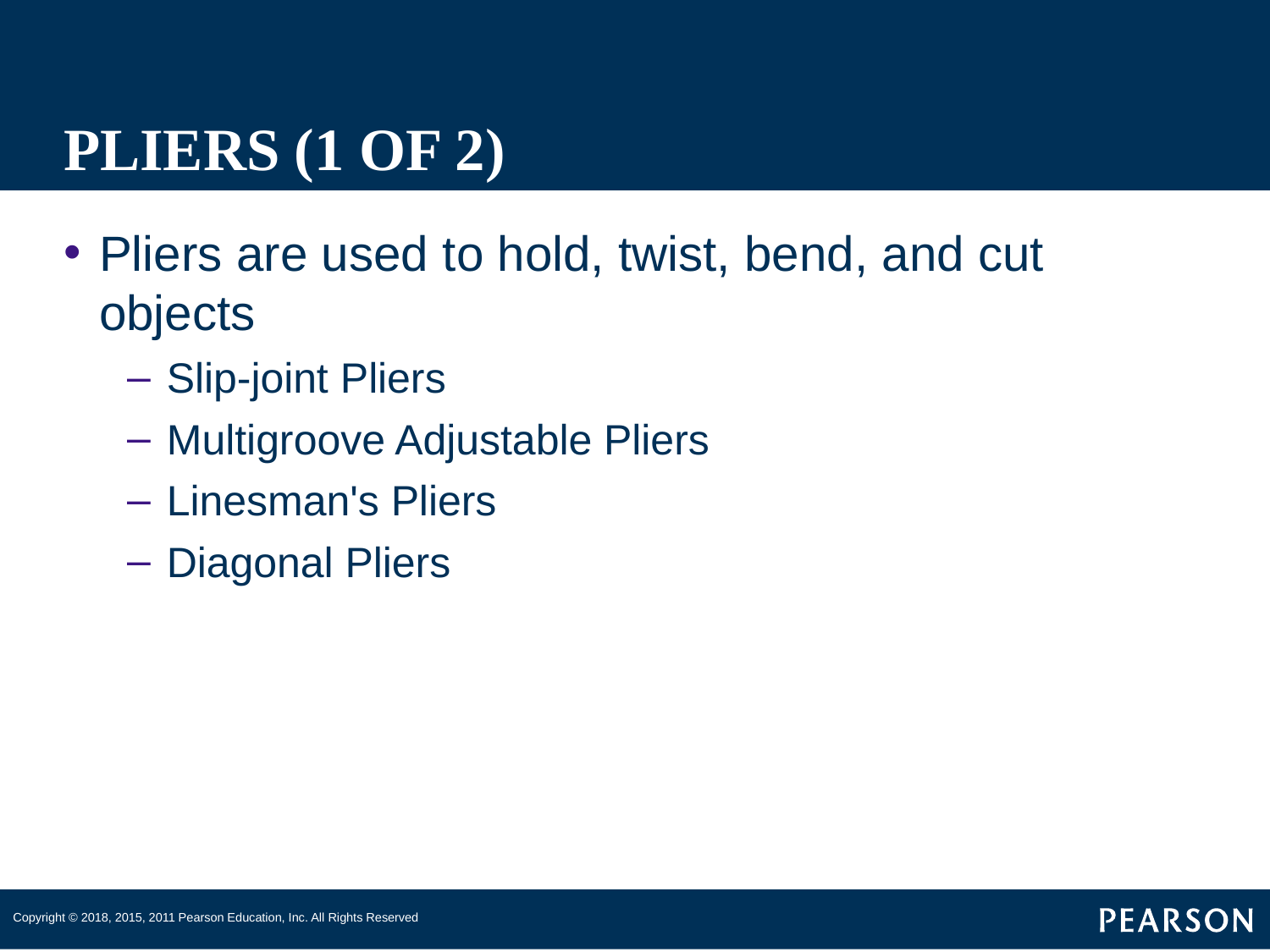

# PLIERS (1 OF 2)
Pliers are used to hold, twist, bend, and cut objects
Slip-joint Pliers
Multigroove Adjustable Pliers
Linesman's Pliers
Diagonal Pliers